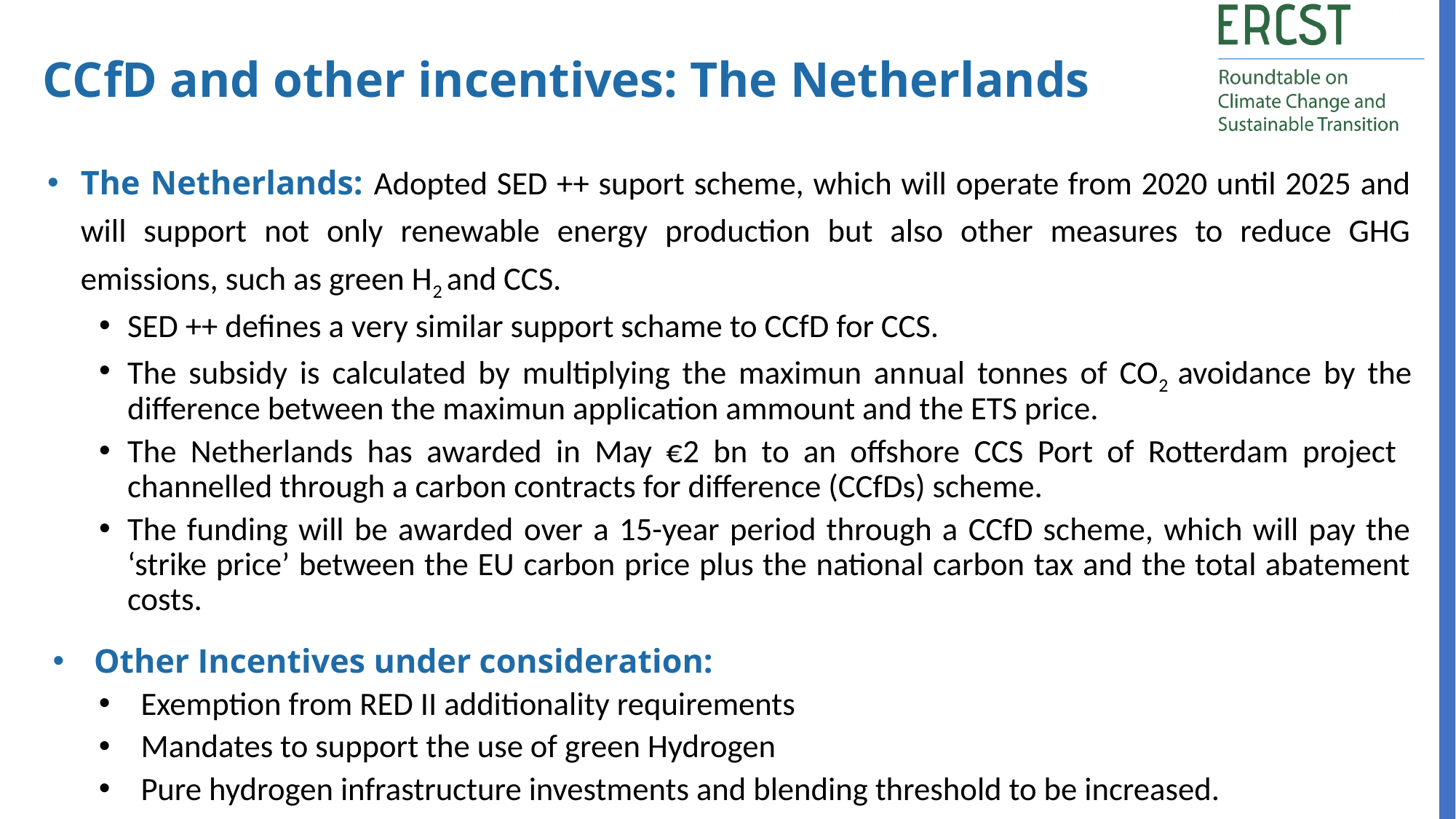

CCfD and other incentives: The Netherlands

The Netherlands: Adopted SED ++ suport scheme, which will operate from 2020 until 2025 and will support not only renewable energy production but also other measures to reduce GHG emissions, such as green H2 and CCS.
SED ++ defines a very similar support schame to CCfD for CCS.
The subsidy is calculated by multiplying the maximun annual tonnes of CO2 avoidance by the difference between the maximun application ammount and the ETS price.
The Netherlands has awarded in May €2 bn to an offshore CCS Port of Rotterdam project  channelled through a carbon contracts for difference (CCfDs) scheme.
The funding will be awarded over a 15-year period through a CCfD scheme, which will pay the ‘strike price’ between the EU carbon price plus the national carbon tax and the total abatement costs.
Other Incentives under consideration:
Exemption from RED II additionality requirements
Mandates to support the use of green Hydrogen
Pure hydrogen infrastructure investments and blending threshold to be increased.